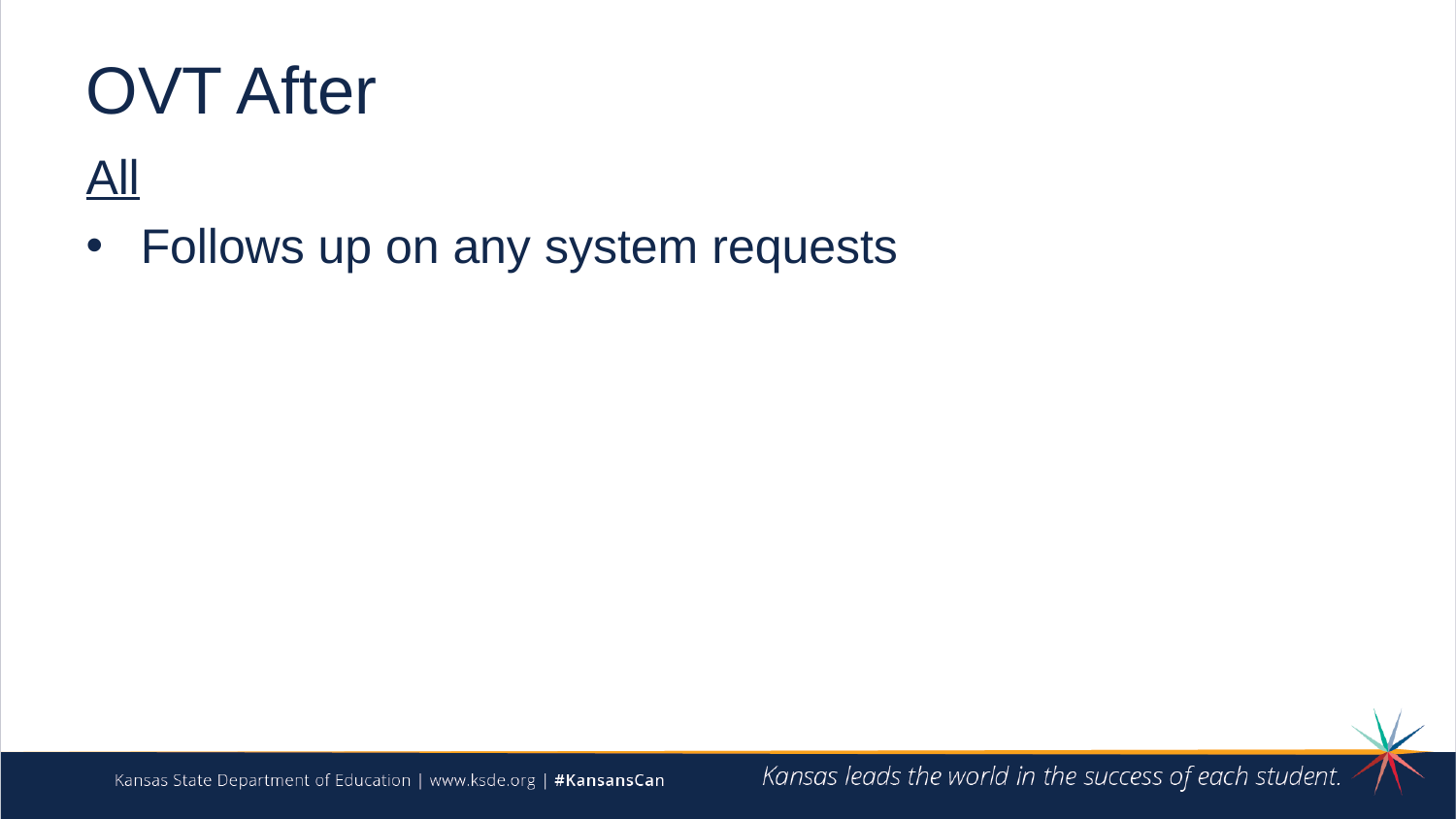

# OVT After
All
Follows up on any system requests